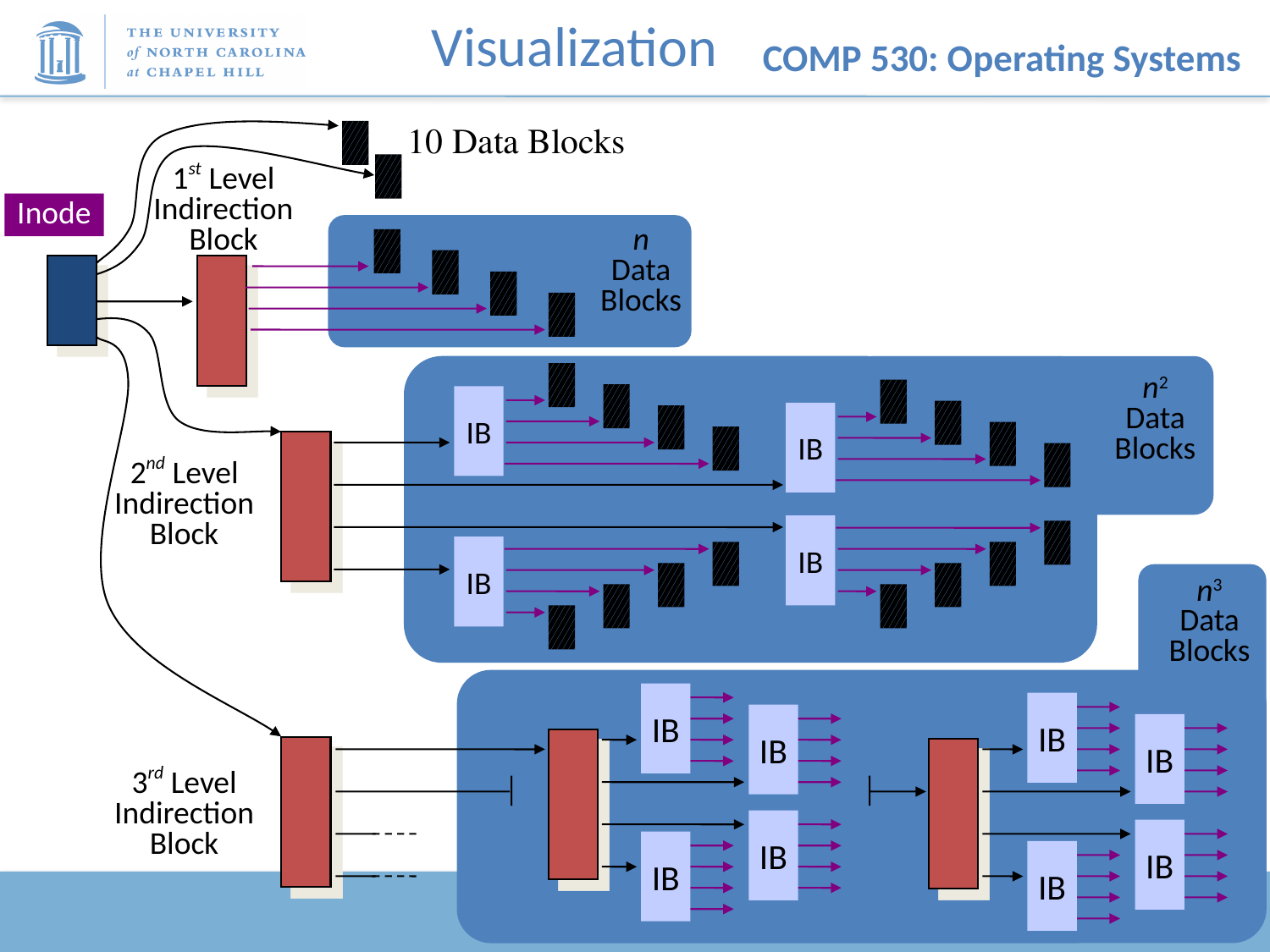

# Visualization
10 Data Blocks

1st Level
Indirection
Block
Inode

n
Data
Blocks

n2
Data
Blocks

IB

IB

2nd Level
Indirection
Block

IB

IB

n3
Data
Blocks

IB
IB

IB

IB

3rd Level
Indirection
Block

IB
IB

IB

IB